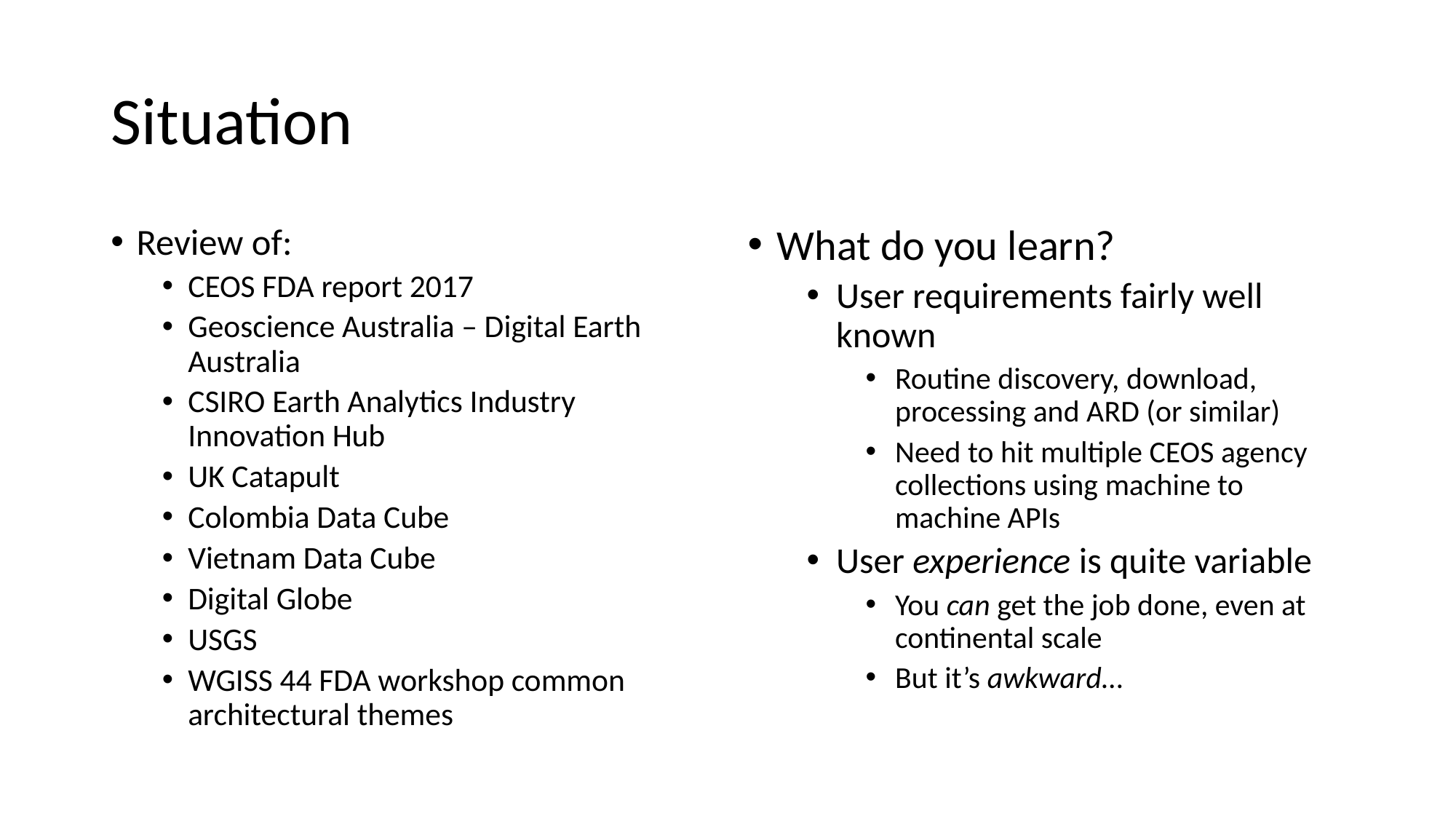

# Situation
Review of:
CEOS FDA report 2017
Geoscience Australia – Digital Earth Australia
CSIRO Earth Analytics Industry Innovation Hub
UK Catapult
Colombia Data Cube
Vietnam Data Cube
Digital Globe
USGS
WGISS 44 FDA workshop common architectural themes
What do you learn?
User requirements fairly well known
Routine discovery, download, processing and ARD (or similar)
Need to hit multiple CEOS agency collections using machine to machine APIs
User experience is quite variable
You can get the job done, even at continental scale
But it’s awkward…